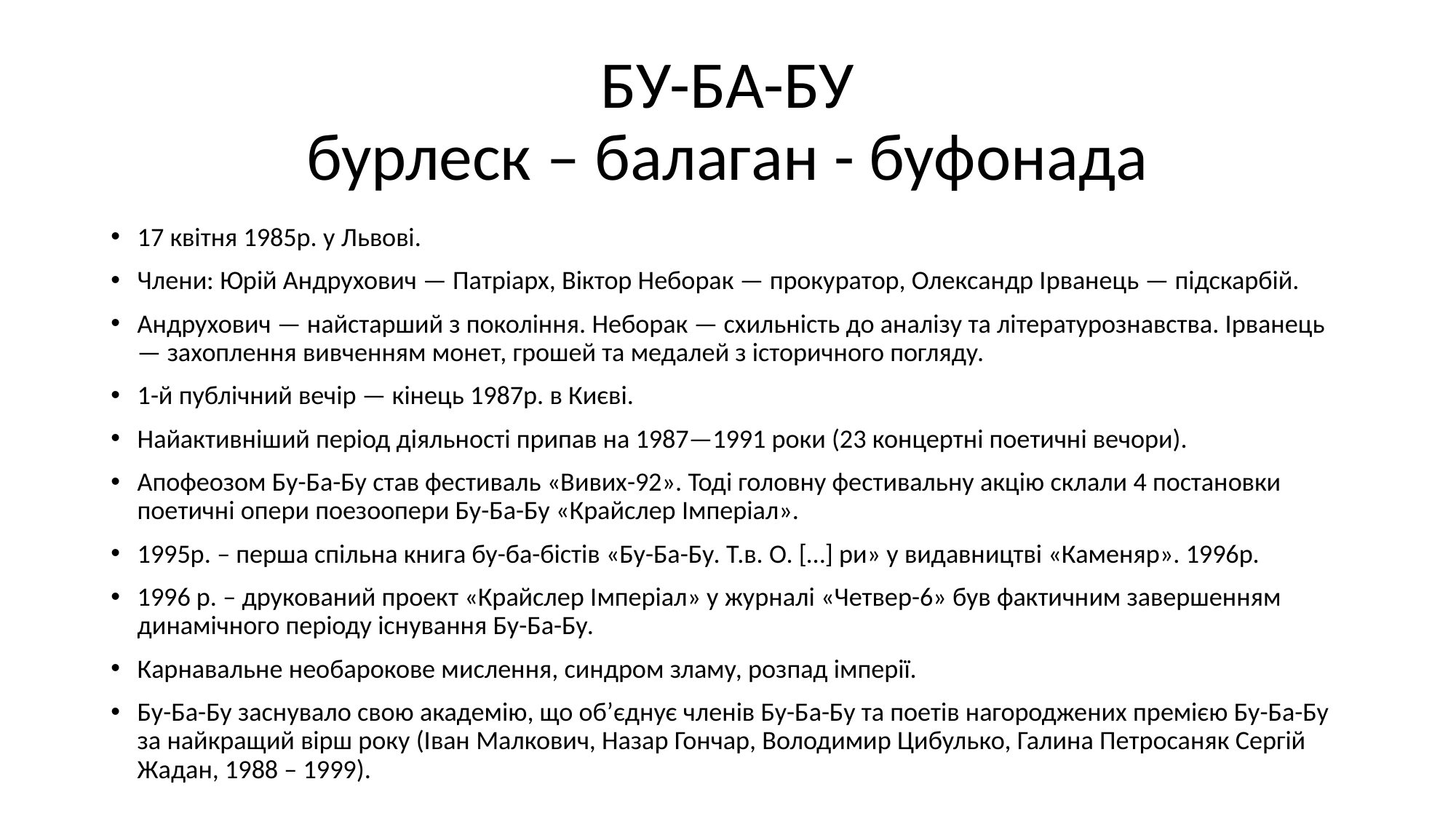

# БУ-БА-БУ бурлеск – балаган - буфонада
17 квітня 1985р. у Львові.
Члени: Юрій Андрухович — Патріарх, Віктор Неборак — прокуратор, Олександр Ірванець — підскарбій.
Андрухович — найстарший з покоління. Неборак — схильність до аналізу та літературознавства. Ірванець — захоплення вивченням монет, грошей та медалей з історичного погляду.
1-й публічний вечір — кінець 1987р. в Києві.
Найактивніший період діяльності припав на 1987—1991 роки (23 концертні поетичні вечори).
Апофеозом Бу-Ба-Бу став фестиваль «Вивих-92». Тоді головну фестивальну акцію склали 4 постановки поетичні опери поезоопери Бу-Ба-Бу «Крайслер Імперіал».
1995р. – перша спільна книга бу-ба-бістів «Бу-Ба-Бу. Т.в. О. […] ри» у видавництві «Каменяр». 1996р.
1996 р. – друкований проект «Крайслер Імперіал» у журналі «Четвер-6» був фактичним завершенням динамічного періоду існування Бу-Ба-Бу.
Карнавальне необарокове мислення, синдром зламу, розпад імперії.
Бу-Ба-Бу заснувало свою академію, що об’єднує членів Бу-Ба-Бу та поетів нагороджених премією Бу-Ба-Бу за найкращий вірш року (Іван Малкович, Назар Гончар, Володимир Цибулько, Галина Петросаняк Сергій Жадан, 1988 – 1999).